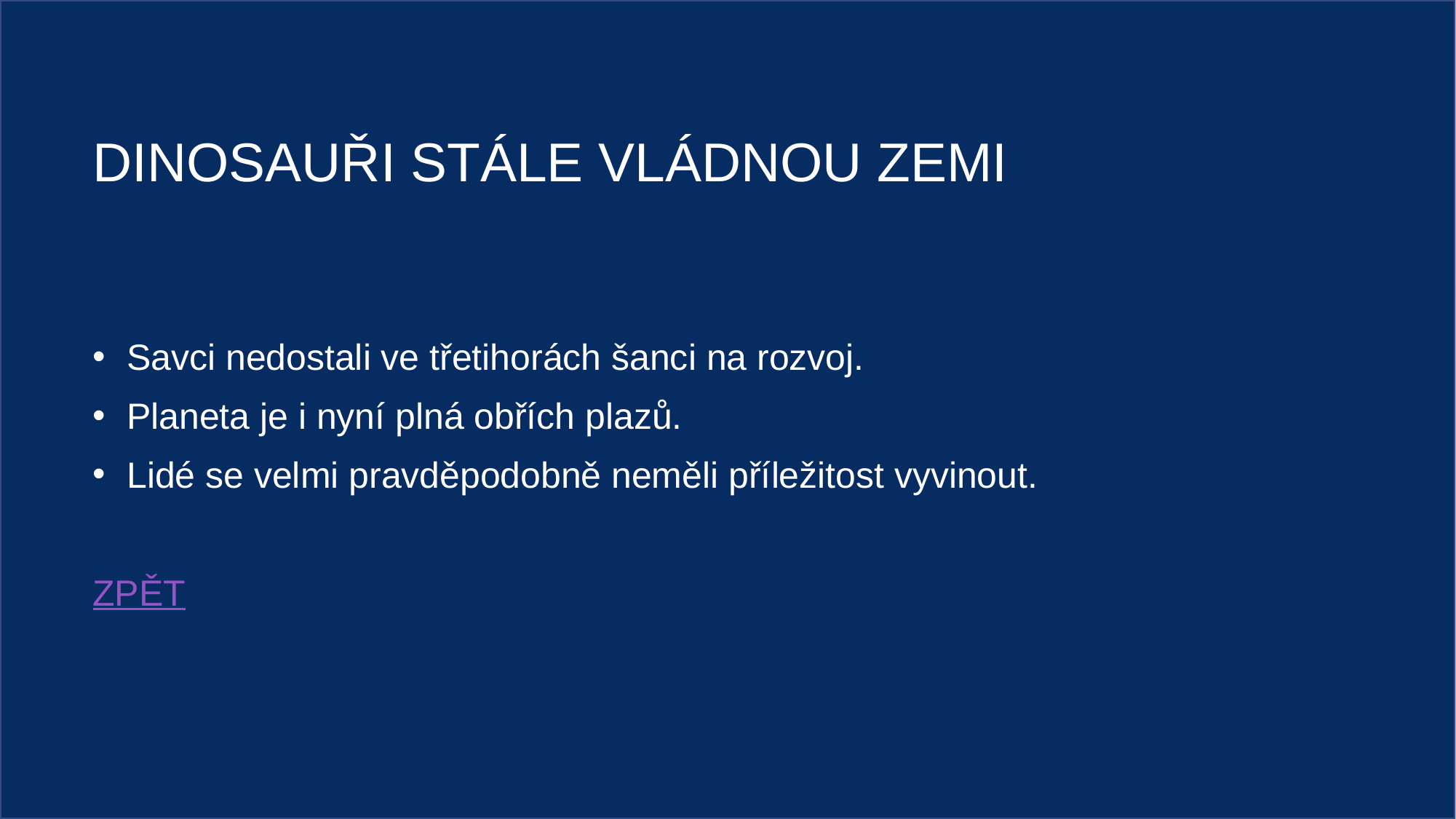

# Dinosauři stále vládnou zemi
Savci nedostali ve třetihorách šanci na rozvoj.
Planeta je i nyní plná obřích plazů.
Lidé se velmi pravděpodobně neměli příležitost vyvinout.

ZPĚT